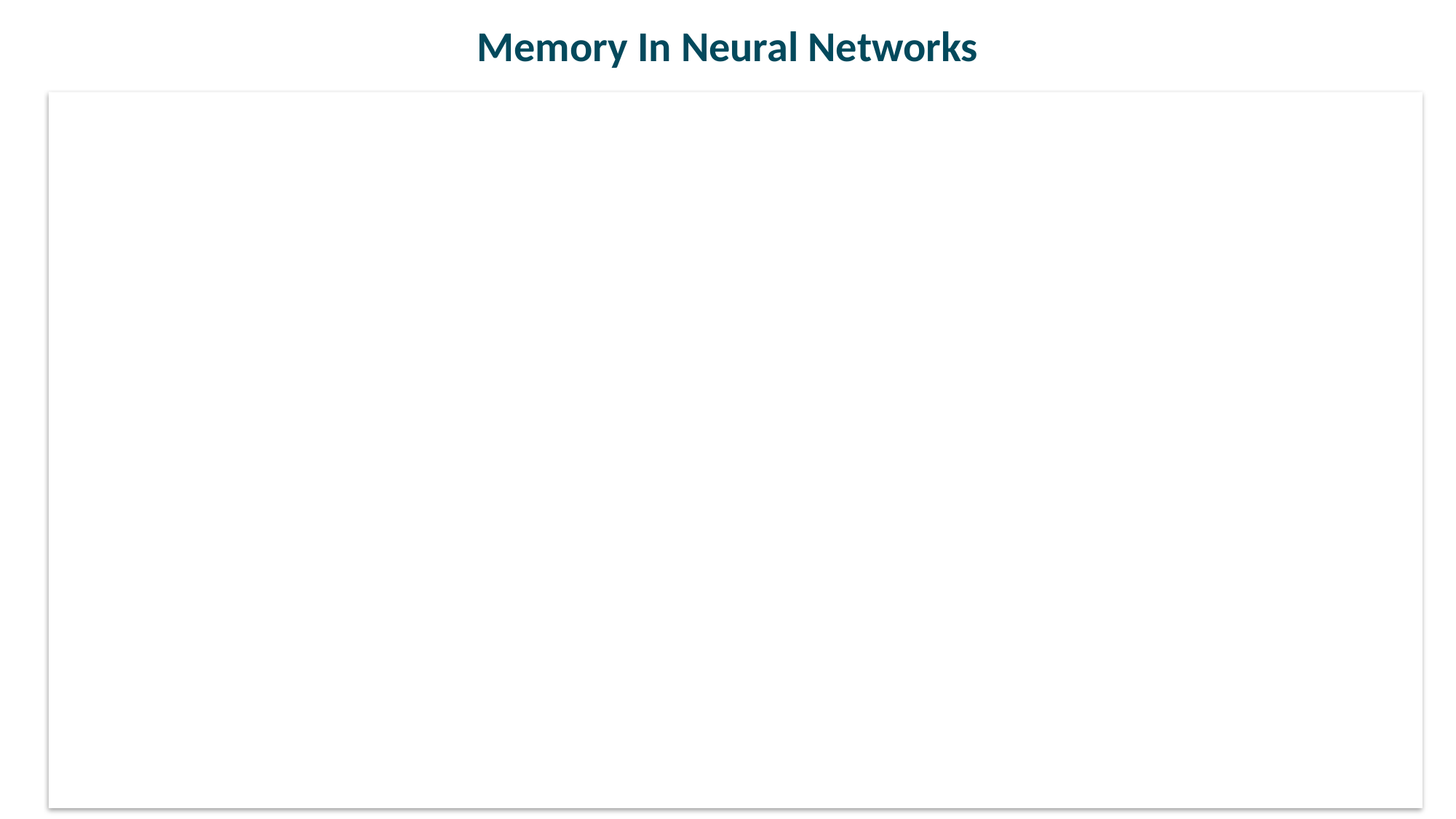

# Memory In Neural Networks Basic Recurrent Neural Net (RNN) Architecture For Sequence Processing

. . .

classification /
prediction /
translation

memory
GRU
GRU
GRU
GRU

LSTM
LSTM
LSTM
LSTM

. . .

sequence
element